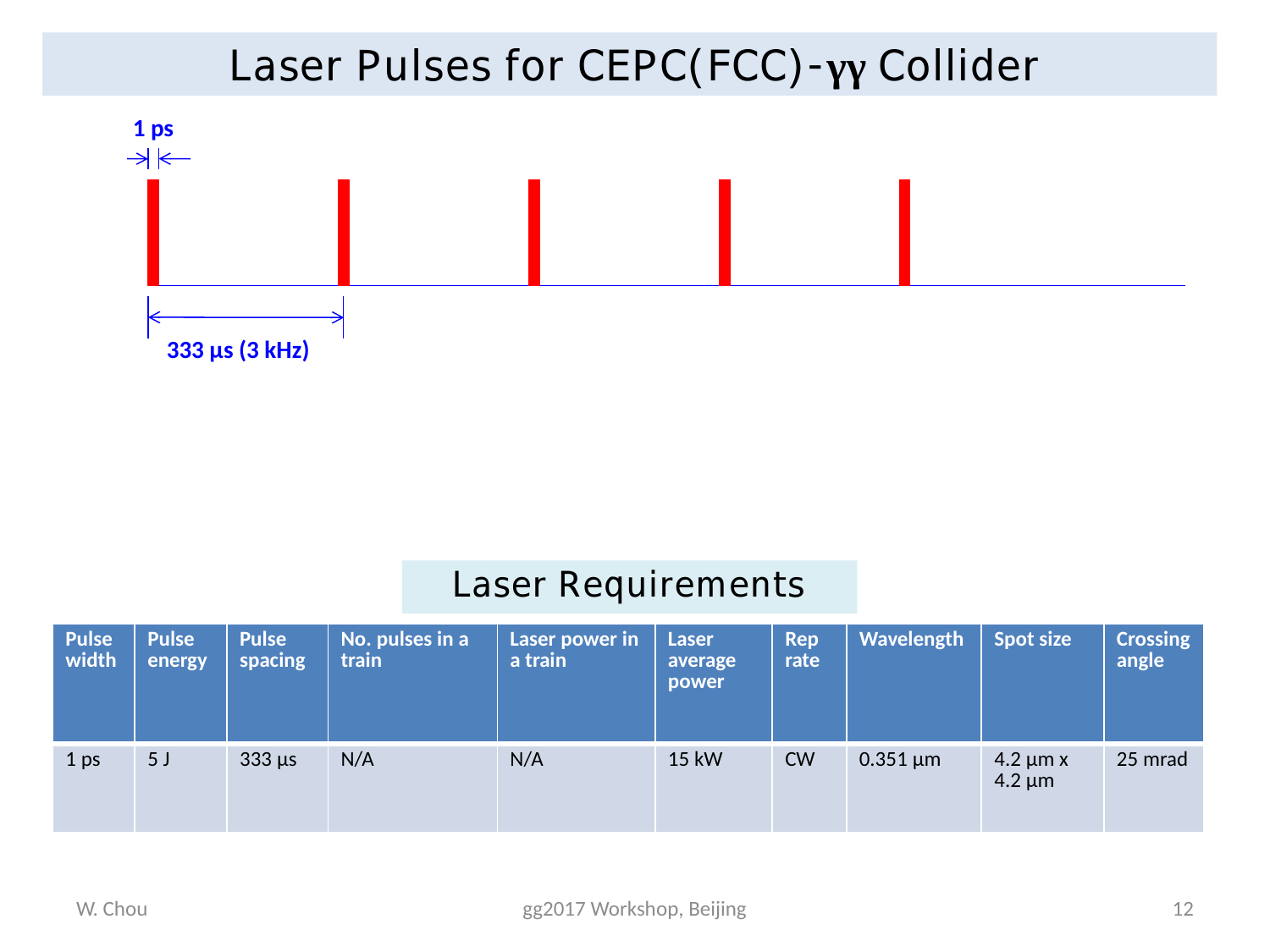

Laser Pulses for CEPC(FCC)-γγ Collider
1 ps

333 μs (3 kHz)
Laser Requirements
| Pulse width | Pulse energy | Pulse spacing | No. pulses in a train | Laser power in a train | Laser average power | Rep rate | Wavelength | Spot size | Crossing angle |
| --- | --- | --- | --- | --- | --- | --- | --- | --- | --- |
| 1 ps | 5 J | 333 μs | N/A | N/A | 15 kW | CW | 0.351 μm | 4.2 μm x 4.2 μm | 25 mrad |
W. Chou
gg2017 Workshop, Beijing
12